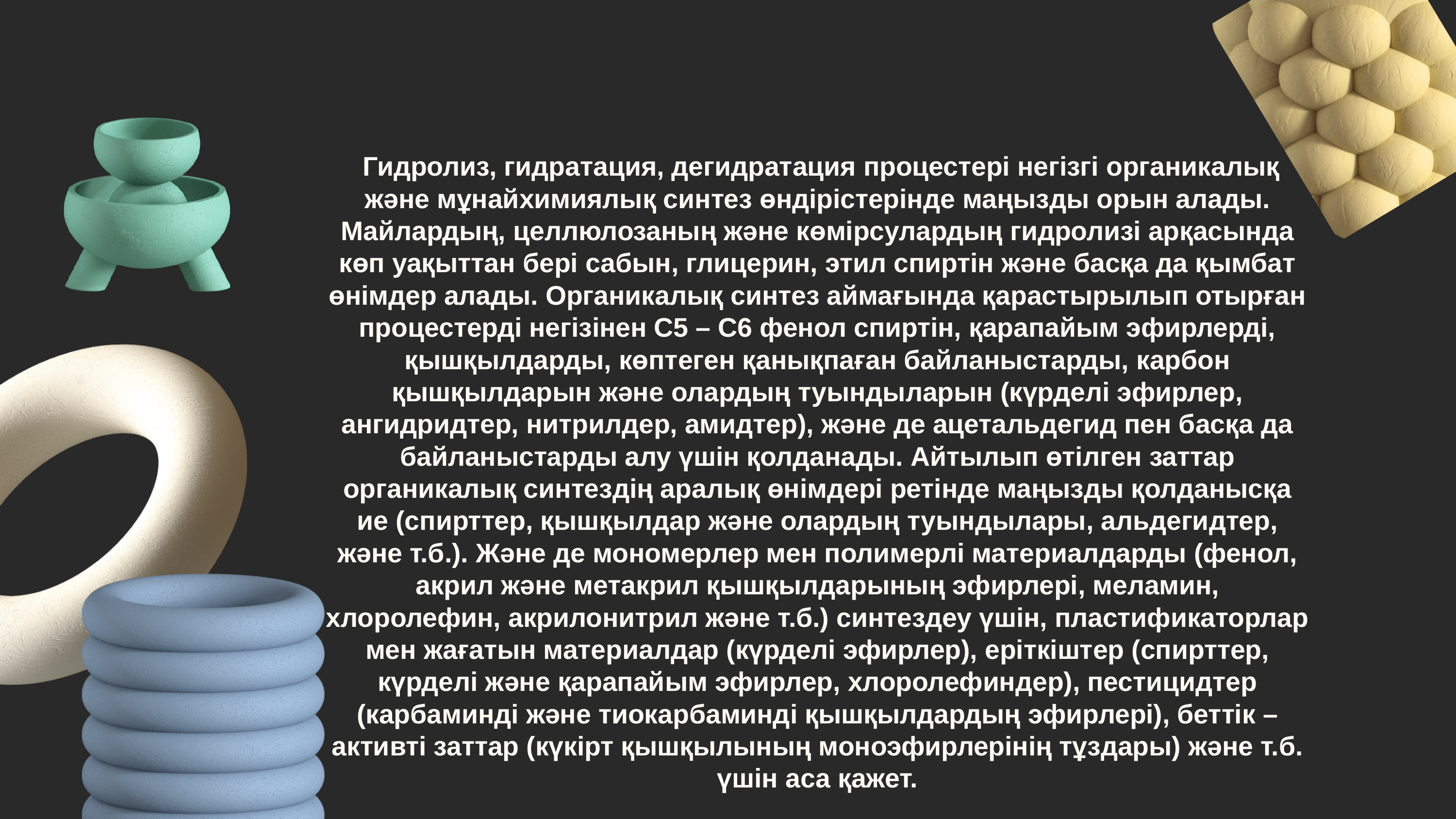

Гидролиз, гидратация, дегидратация процестері негізгі органикалық және мұнайхимиялық синтез өндірістерінде маңызды орын алады. Майлардың, целлюлозаның және көмірсулардың гидролизі арқасында көп уақыттан бері сабын, глицерин, этил спиртін және басқа да қымбат өнімдер алады. Органикалық синтез аймағында қарастырылып отырған процестерді негізінен С5 – С6 фенол спиртін, қарапайым эфирлерді, қышқылдарды, көптеген қанықпаған байланыстарды, карбон қышқылдарын және олардың туындыларын (күрделі эфирлер, ангидридтер, нитрилдер, амидтер), және де ацетальдегид пен басқа да байланыстарды алу үшін қолданады. Айтылып өтілген заттар органикалық синтездің аралық өнімдері ретінде маңызды қолданысқа ие (спирттер, қышқылдар және олардың туындылары, альдегидтер, және т.б.). Және де мономерлер мен полимерлі материалдарды (фенол, акрил және метакрил қышқылдарының эфирлері, меламин, хлоролефин, акрилонитрил және т.б.) синтездеу үшін, пластификаторлар мен жағатын материалдар (күрделі эфирлер), еріткіштер (спирттер, күрделі және қарапайым эфирлер, хлоролефиндер), пестицидтер (карбаминді және тиокарбаминді қышқылдардың эфирлері), беттік – активті заттар (күкірт қышқылының моноэфирлерінің тұздары) және т.б. үшін аса қажет.